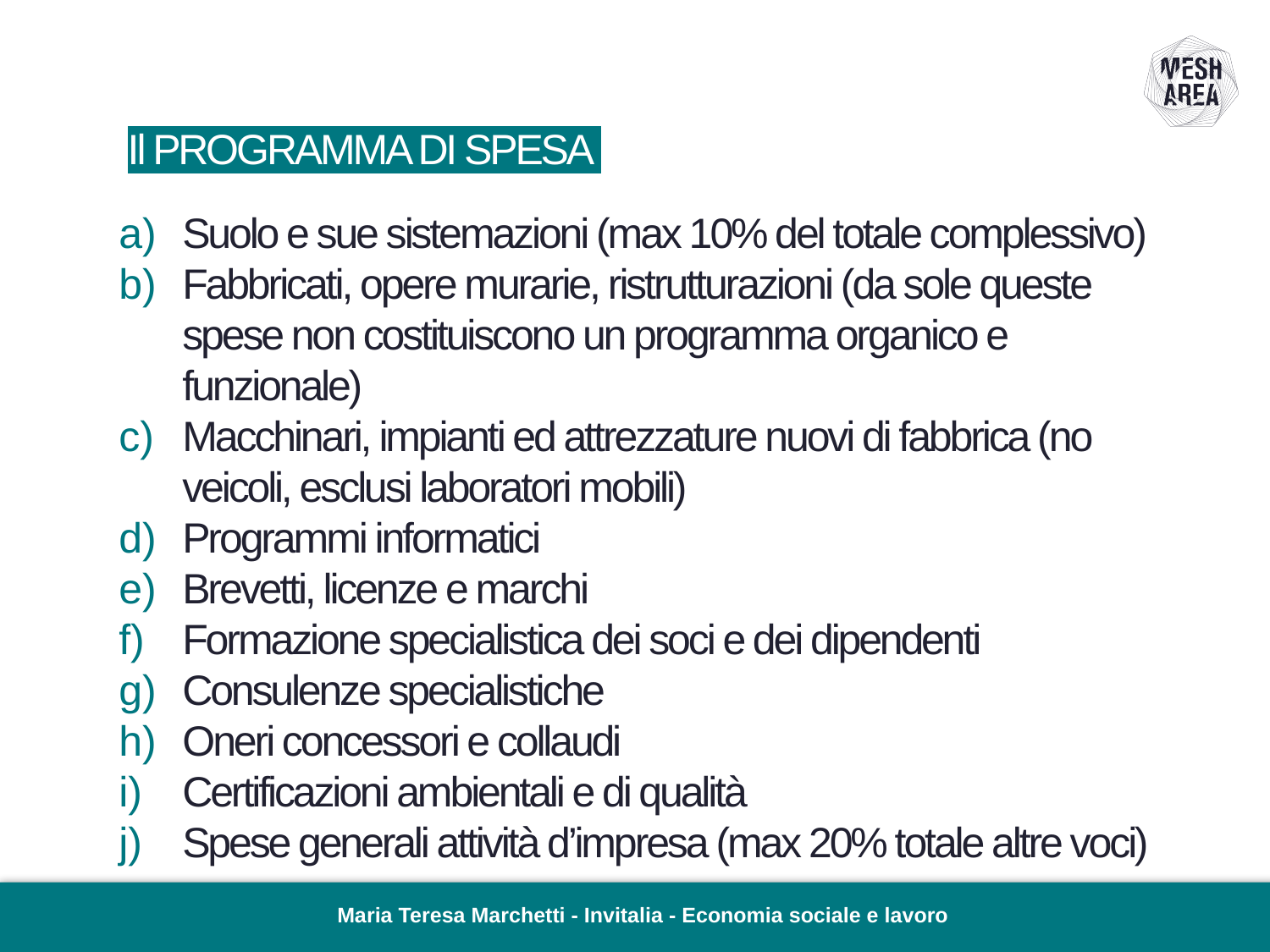

# Il PROGRAMMA DI SPESA
Suolo e sue sistemazioni (max 10% del totale complessivo)
Fabbricati, opere murarie, ristrutturazioni (da sole queste spese non costituiscono un programma organico e funzionale)
Macchinari, impianti ed attrezzature nuovi di fabbrica (no veicoli, esclusi laboratori mobili)
Programmi informatici
Brevetti, licenze e marchi
Formazione specialistica dei soci e dei dipendenti
Consulenze specialistiche
Oneri concessori e collaudi
Certificazioni ambientali e di qualità
Spese generali attività d’impresa (max 20% totale altre voci)
Maria Teresa Marchetti - Invitalia - Economia sociale e lavoro